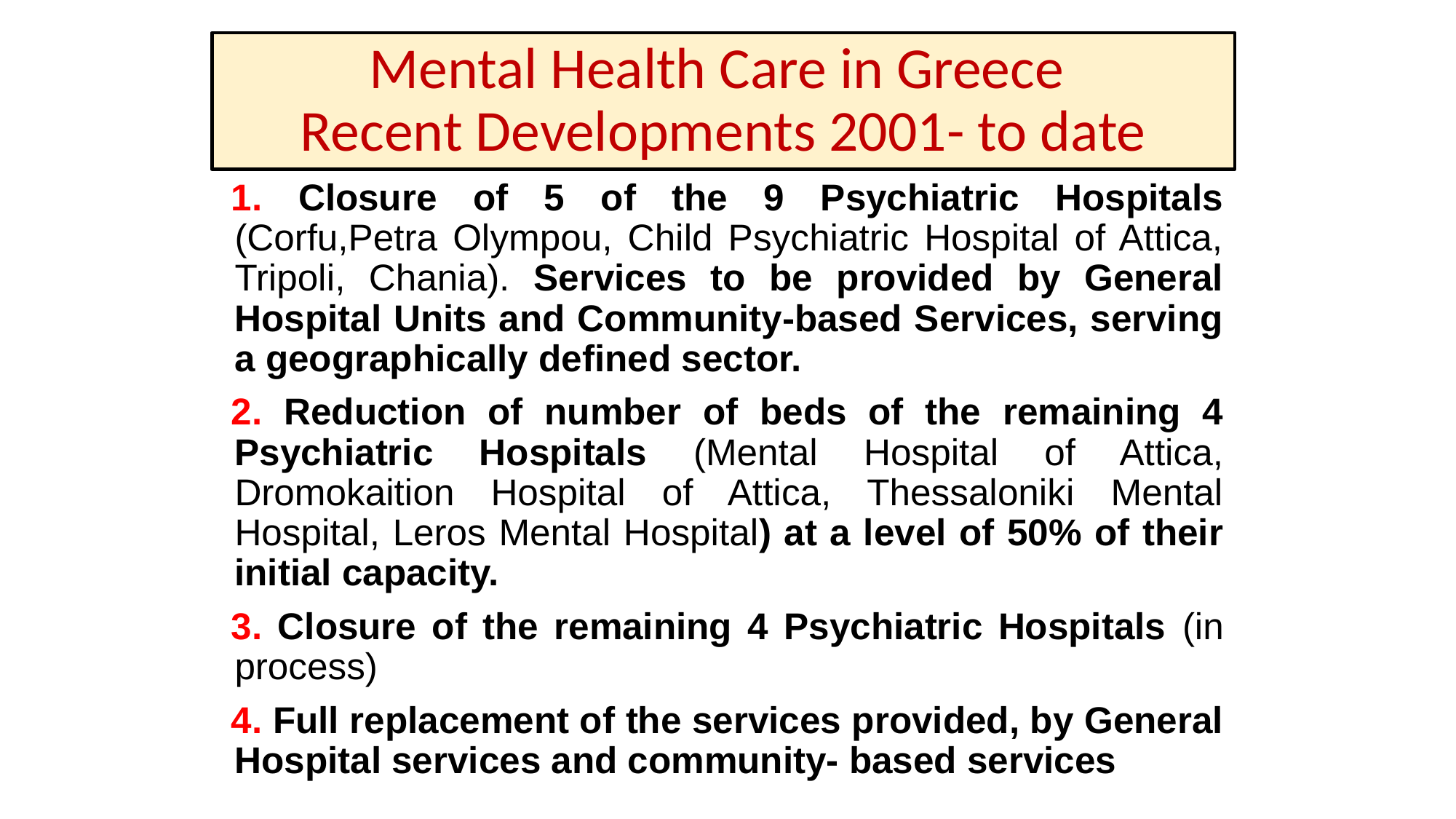

# Mental Health Care in Greece Recent Developments 2001- to date
1. Closure of 5 of the 9 Psychiatric Hospitals (Corfu,Petra Olympou, Child Psychiatric Hospital of Attica, Tripoli, Chania). Services to be provided by General Hospital Units and Community-based Services, serving a geographically defined sector.
2. Reduction of number of beds of the remaining 4 Psychiatric Hospitals (Mental Hospital of Attica, Dromokaition Hospital of Attica, Thessaloniki Mental Hospital, Leros Mental Hospital) at a level of 50% of their initial capacity.
3. Closure of the remaining 4 Psychiatric Hospitals (in process)
4. Full replacement of the services provided, by General Hospital services and community- based services